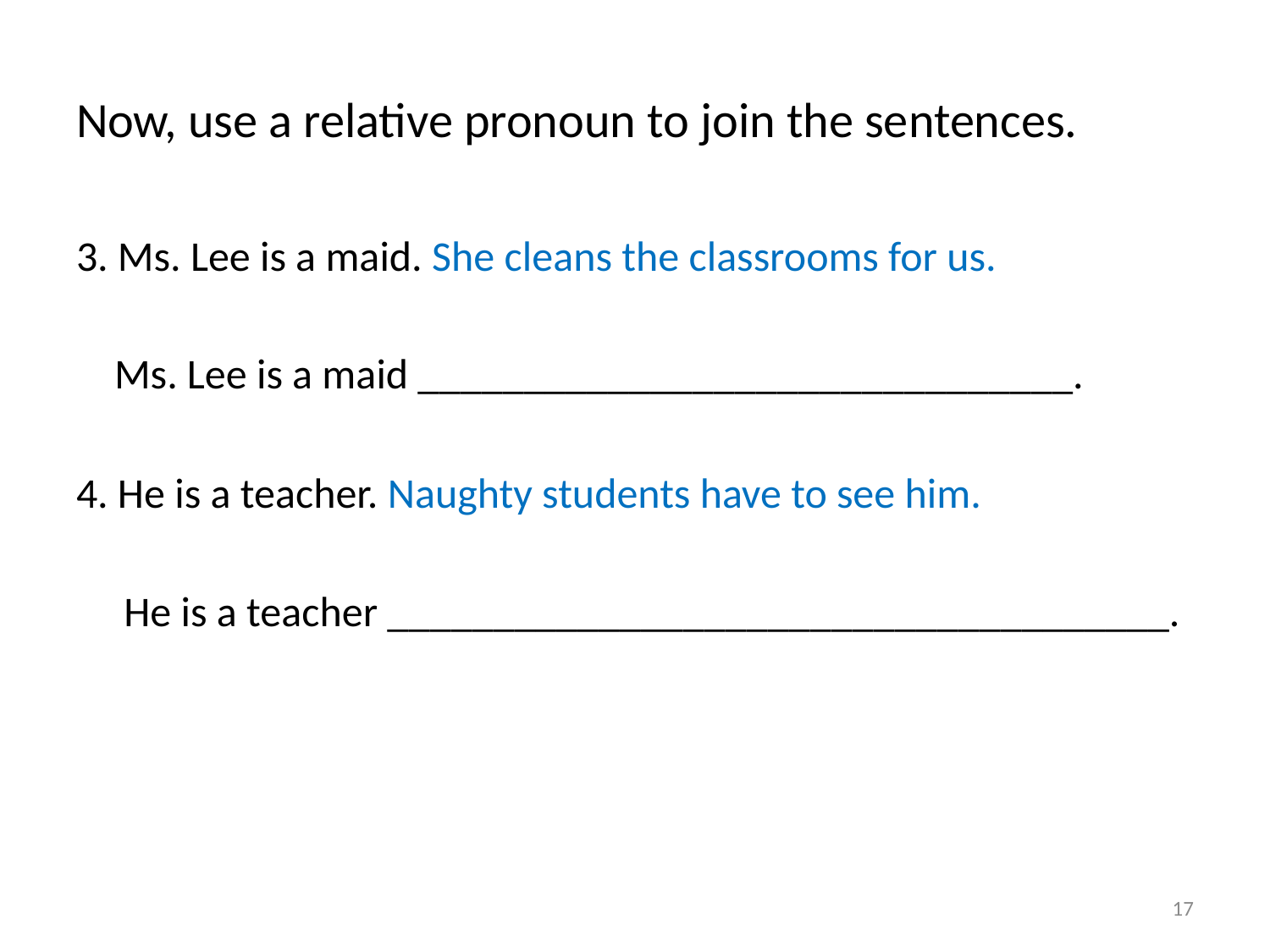

# Now, use a relative pronoun to join the sentences.
3. Ms. Lee is a maid. She cleans the classrooms for us.

    Ms. Lee is a maid _______________________________.

4. He is a teacher. Naughty students have to see him.

     He is a teacher _____________________________________.

17